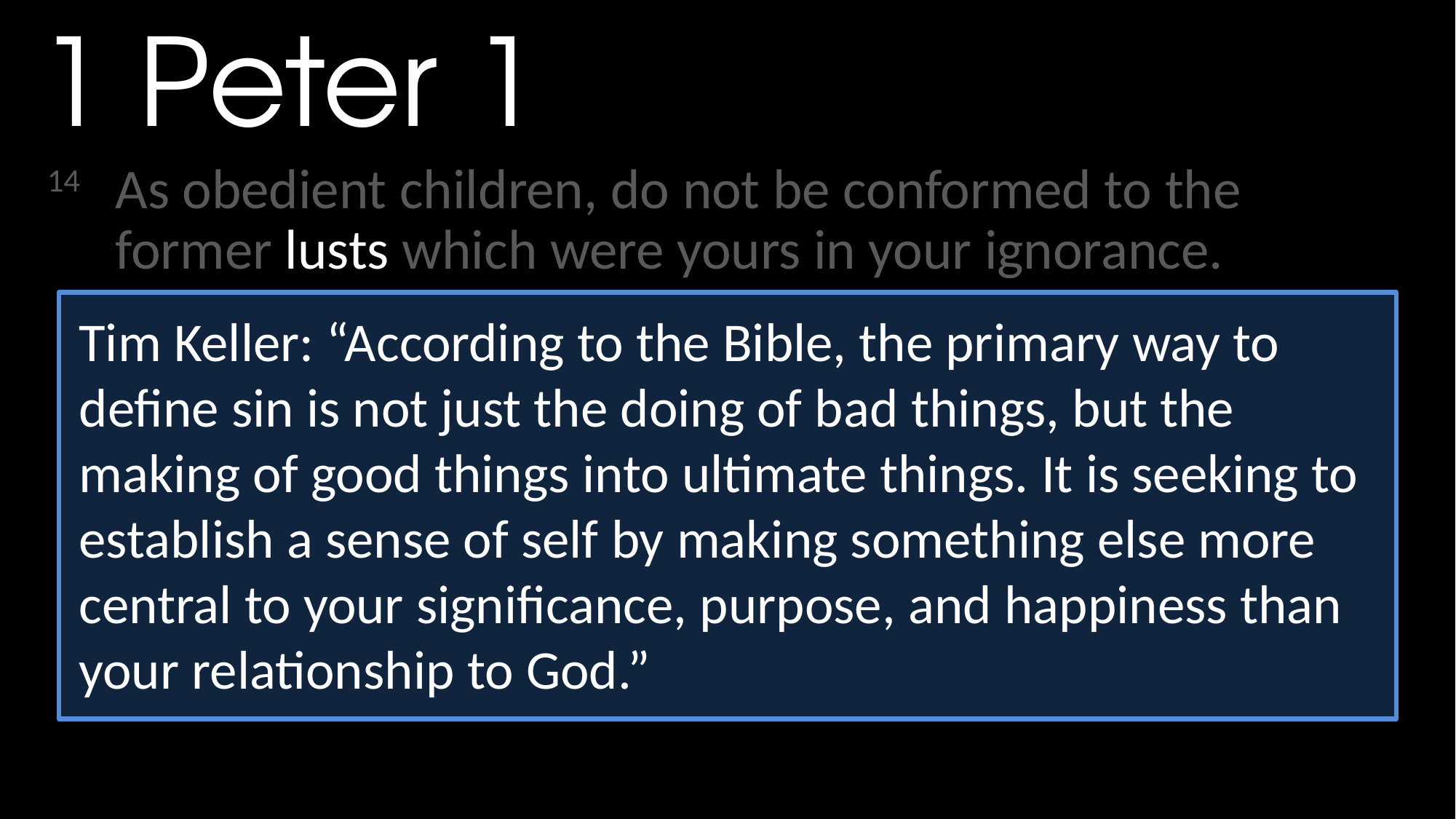

1 Peter 1
14 	As obedient children, do not be conformed to the former lusts which were yours in your ignorance.

Tim Keller: “According to the Bible, the primary way to define sin is not just the doing of bad things, but the making of good things into ultimate things. It is seeking to establish a sense of self by making something else more central to your significance, purpose, and happiness than your relationship to God.”